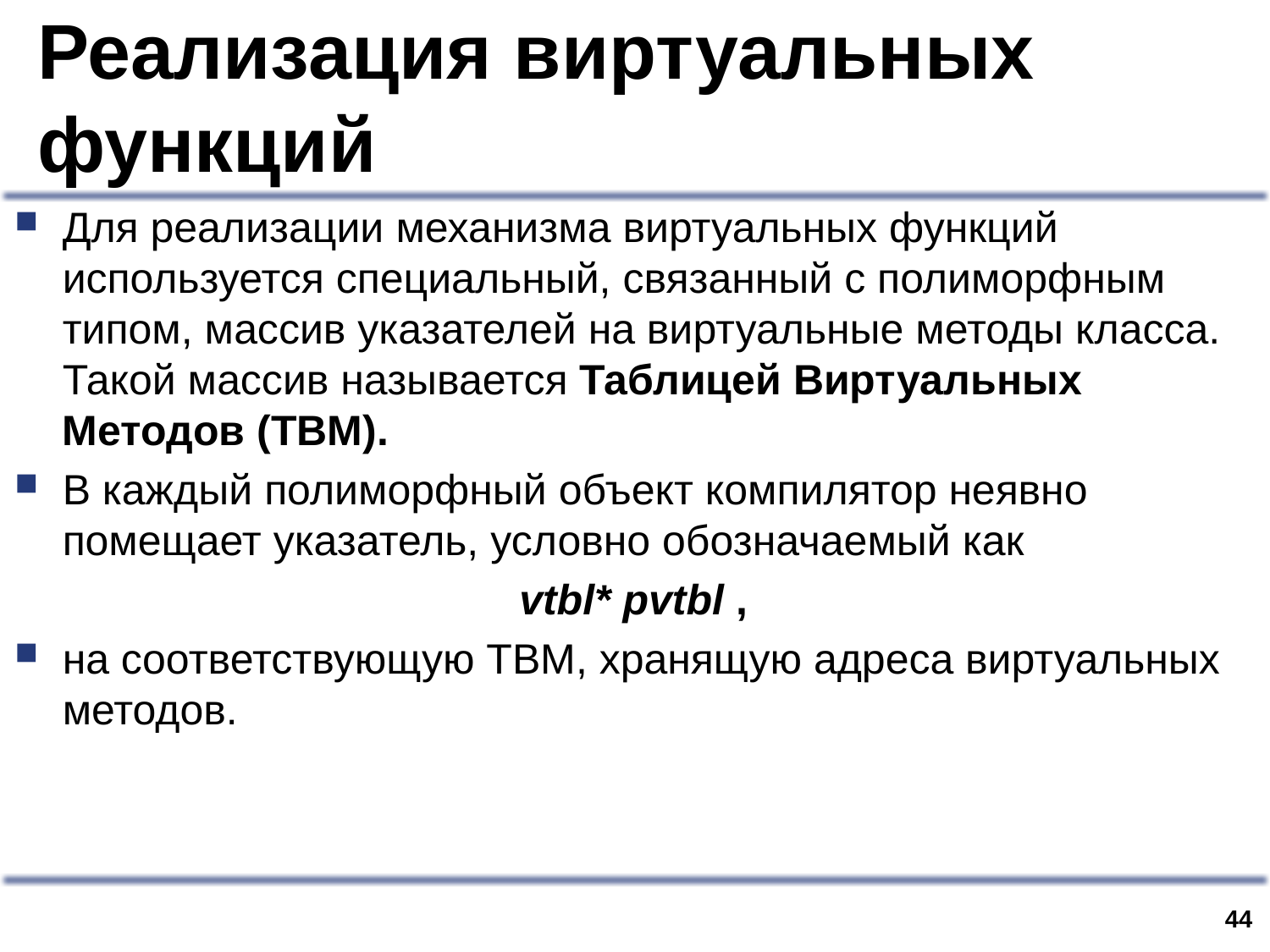

# Реализация виртуальных функций
Для реализации механизма виртуальных функций используется специальный, связанный с полиморфным типом, массив указателей на виртуальные методы класса. Такой массив называется Таблицей Виртуальных Методов (ТВМ).
В каждый полиморфный объект компилятор неявно помещает указатель, условно обозначаемый как
vtbl* pvtbl ,
на соответствующую ТВМ, хранящую адреса виртуальных методов.
44